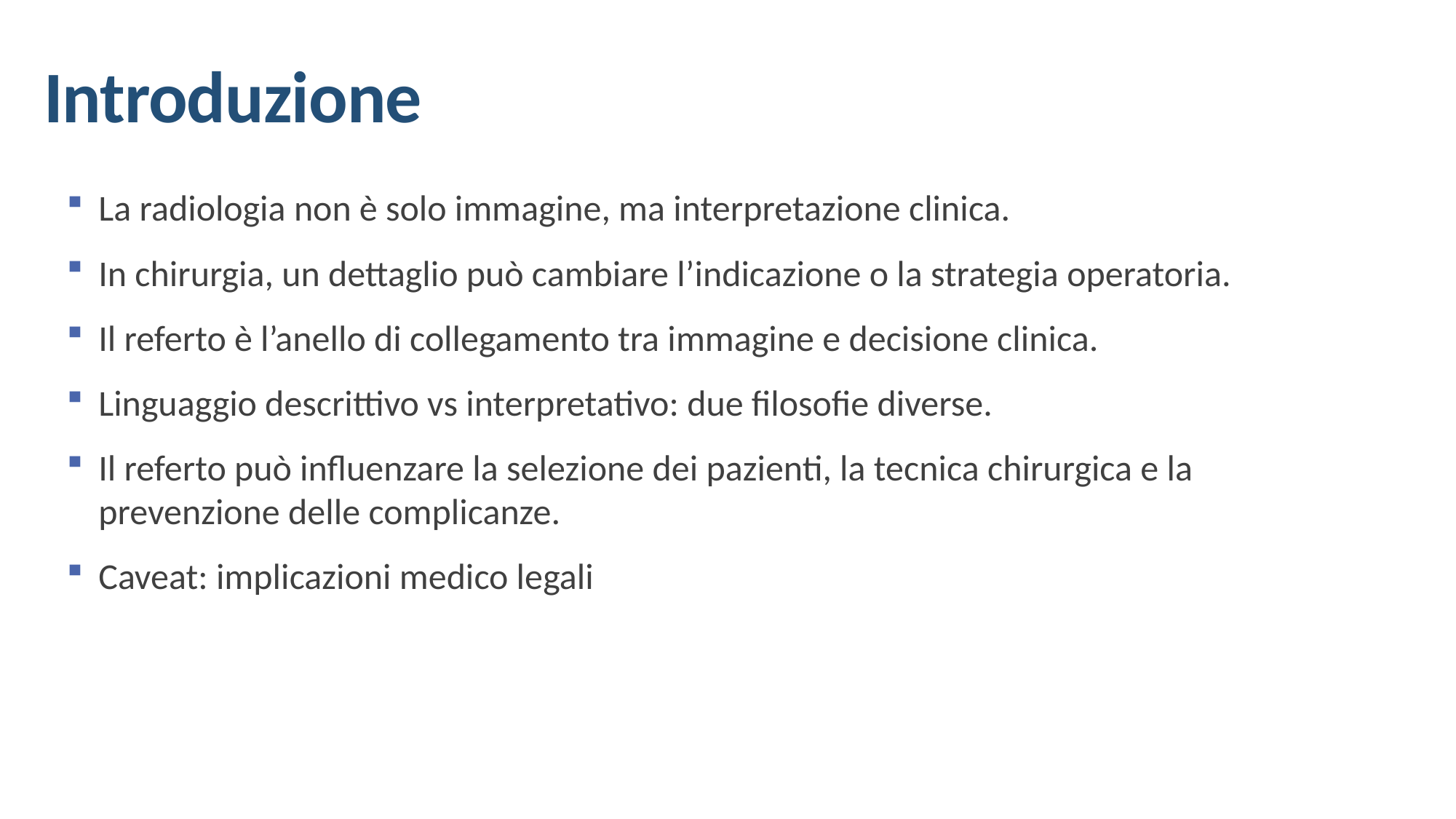

# Introduzione
La radiologia non è solo immagine, ma interpretazione clinica.
In chirurgia, un dettaglio può cambiare l’indicazione o la strategia operatoria.
Il referto è l’anello di collegamento tra immagine e decisione clinica.
Linguaggio descrittivo vs interpretativo: due filosofie diverse.
Il referto può influenzare la selezione dei pazienti, la tecnica chirurgica e la prevenzione delle complicanze.
Caveat: implicazioni medico legali